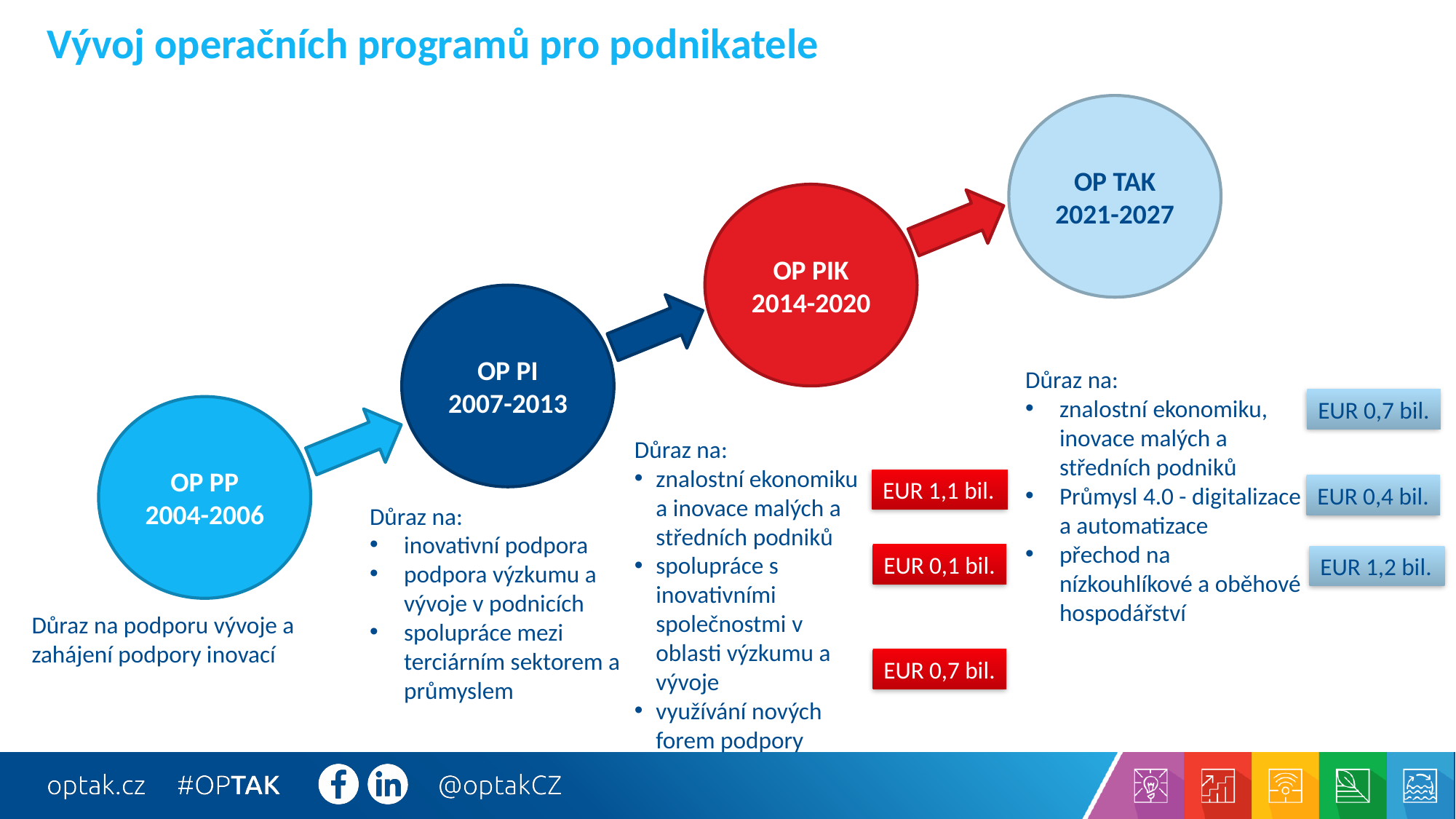

# Vývoj operačních programů pro podnikatele
OP TAK
2021-2027
OP PIK
2014-2020

OP PI
2007-2013

OP PP
2004-2006

Důraz na:
znalostní ekonomiku, inovace malých a středních podniků
Průmysl 4.0 - digitalizace a automatizace
přechod na nízkouhlíkové a oběhové hospodářství
EUR 0,7 bil.
Důraz na:
znalostní ekonomiku a inovace malých a středních podniků
spolupráce s inovativními společnostmi v oblasti výzkumu a vývoje
využívání nových forem podpory
EUR 1,1 bil.
EUR 0,4 bil.
Důraz na:
inovativní podpora
podpora výzkumu a vývoje v podnicích
spolupráce mezi terciárním sektorem a průmyslem
EUR 0,1 bil.
EUR 1,2 bil.
Důraz na podporu vývoje a zahájení podpory inovací
EUR 0,7 bil.